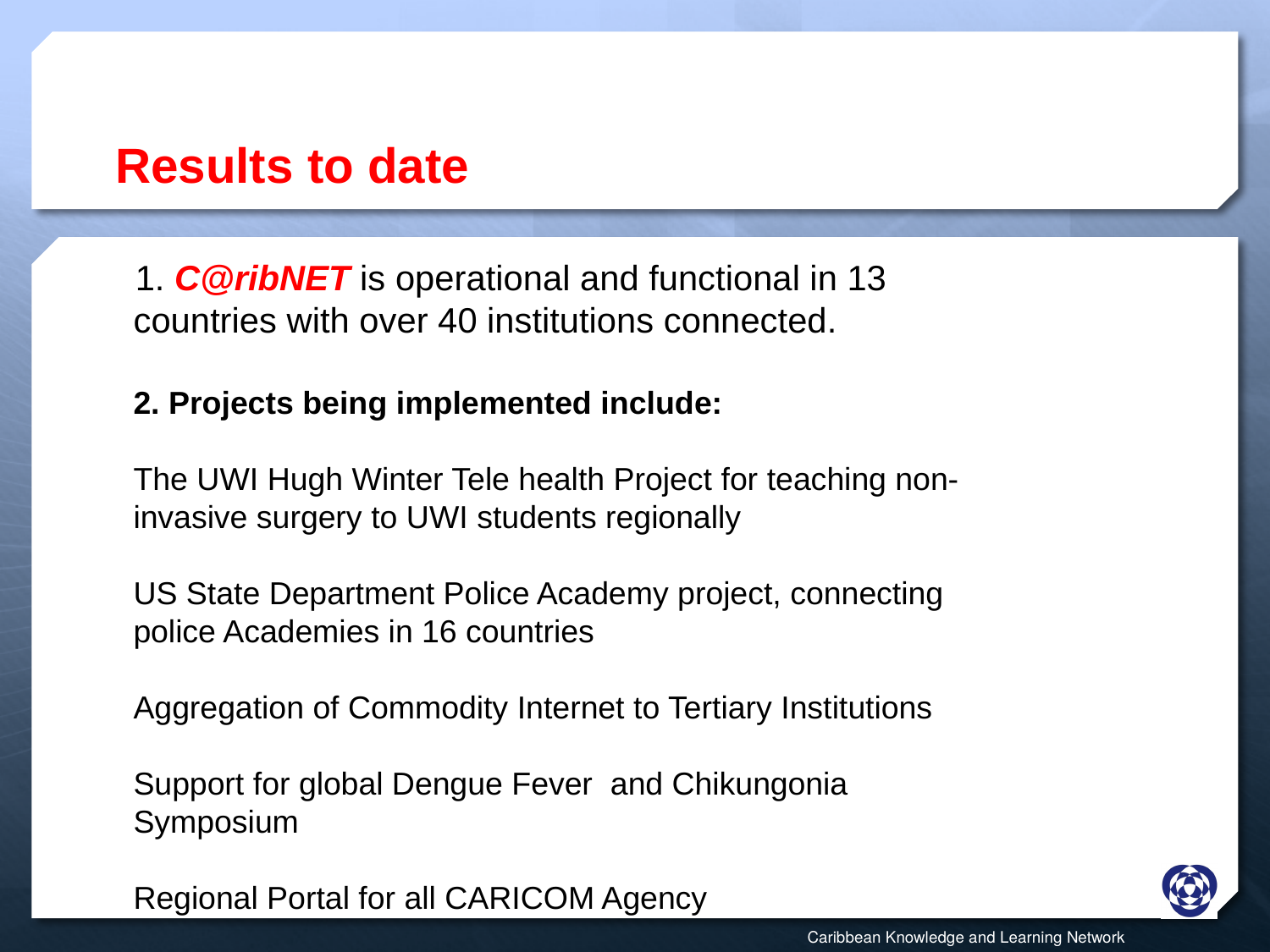

# Results to date
1. C@ribNET is operational and functional in 13 countries with over 40 institutions connected.

2. Projects being implemented include:

The UWI Hugh Winter Tele health Project for teaching non-invasive surgery to UWI students regionally

US State Department Police Academy project, connecting police Academies in 16 countries

Aggregation of Commodity Internet to Tertiary Institutions

Support for global Dengue Fever  and Chikungonia Symposium

Regional Portal for all CARICOM Agency